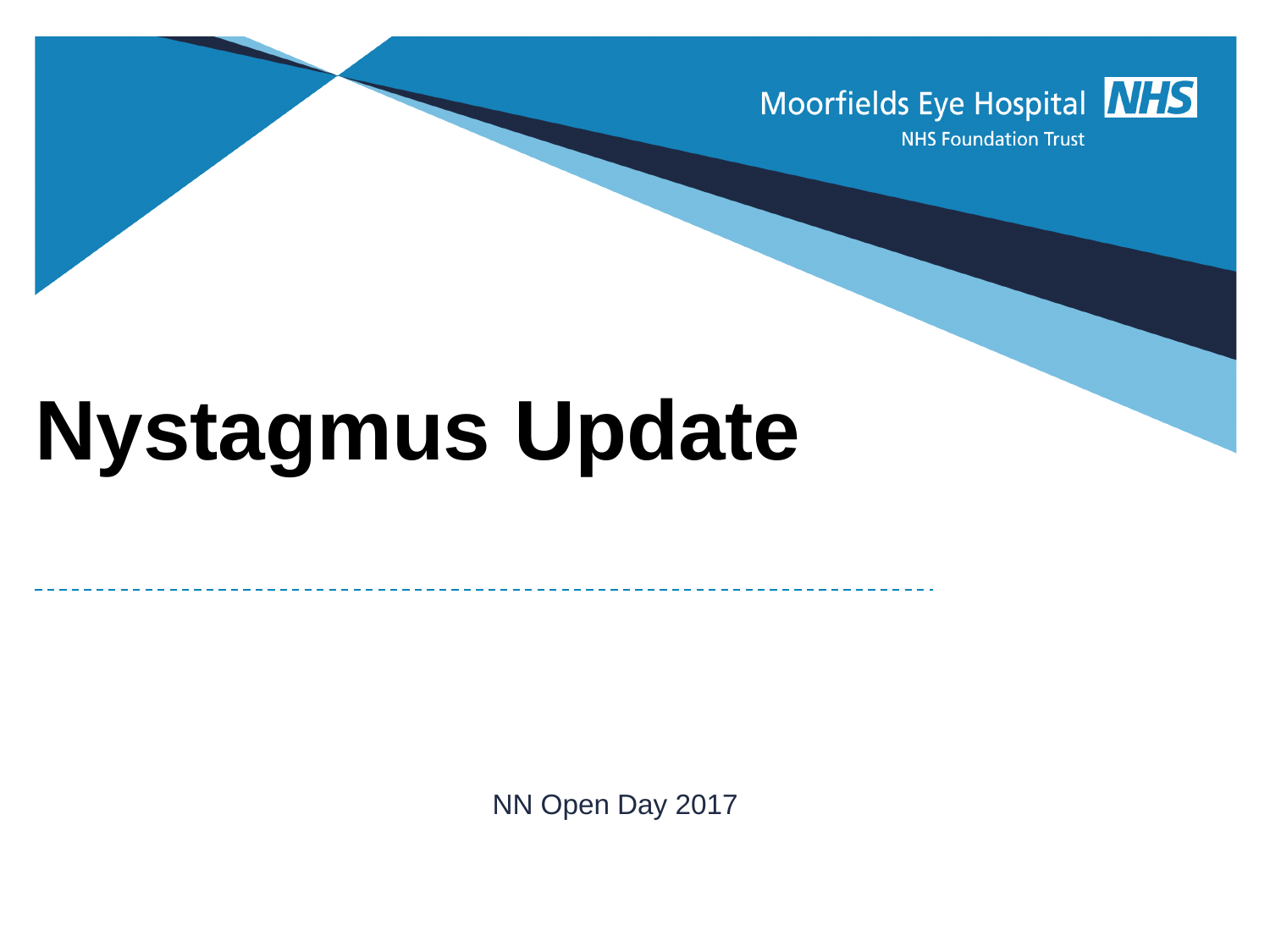

# Nystagmus Update

NN Open Day 2017